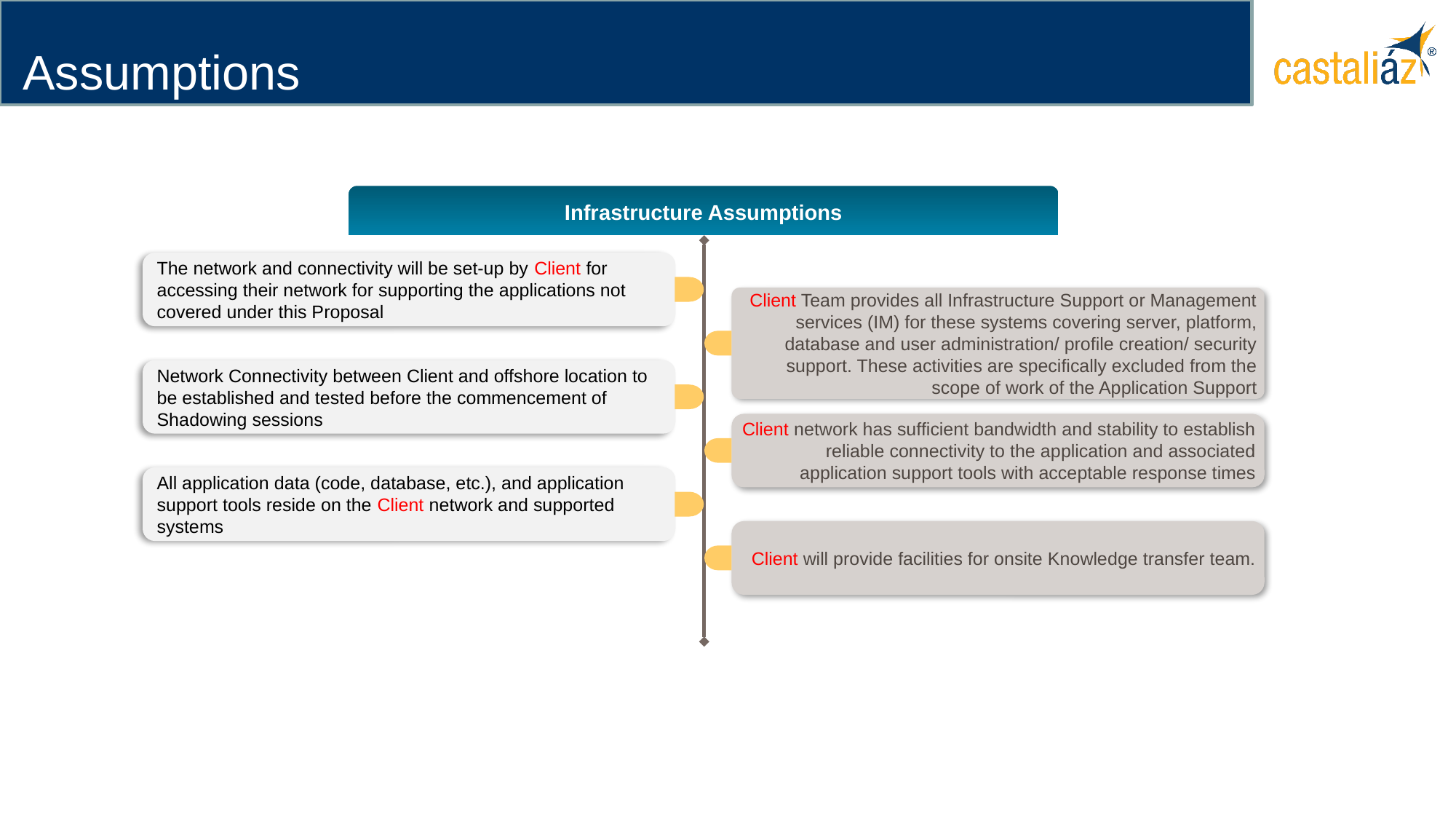

# Assumptions
Infrastructure Assumptions
The network and connectivity will be set-up by Client for accessing their network for supporting the applications not covered under this Proposal

Client Team provides all Infrastructure Support or Management services (IM) for these systems covering server, platform, database and user administration/ profile creation/ security support. These activities are specifically excluded from the scope of work of the Application Support

Network Connectivity between Client and offshore location to be established and tested before the commencement of Shadowing sessions

Client network has sufficient bandwidth and stability to establish reliable connectivity to the application and associated application support tools with acceptable response times

All application data (code, database, etc.), and application support tools reside on the Client network and supported systems

Client will provide facilities for onsite Knowledge transfer team.